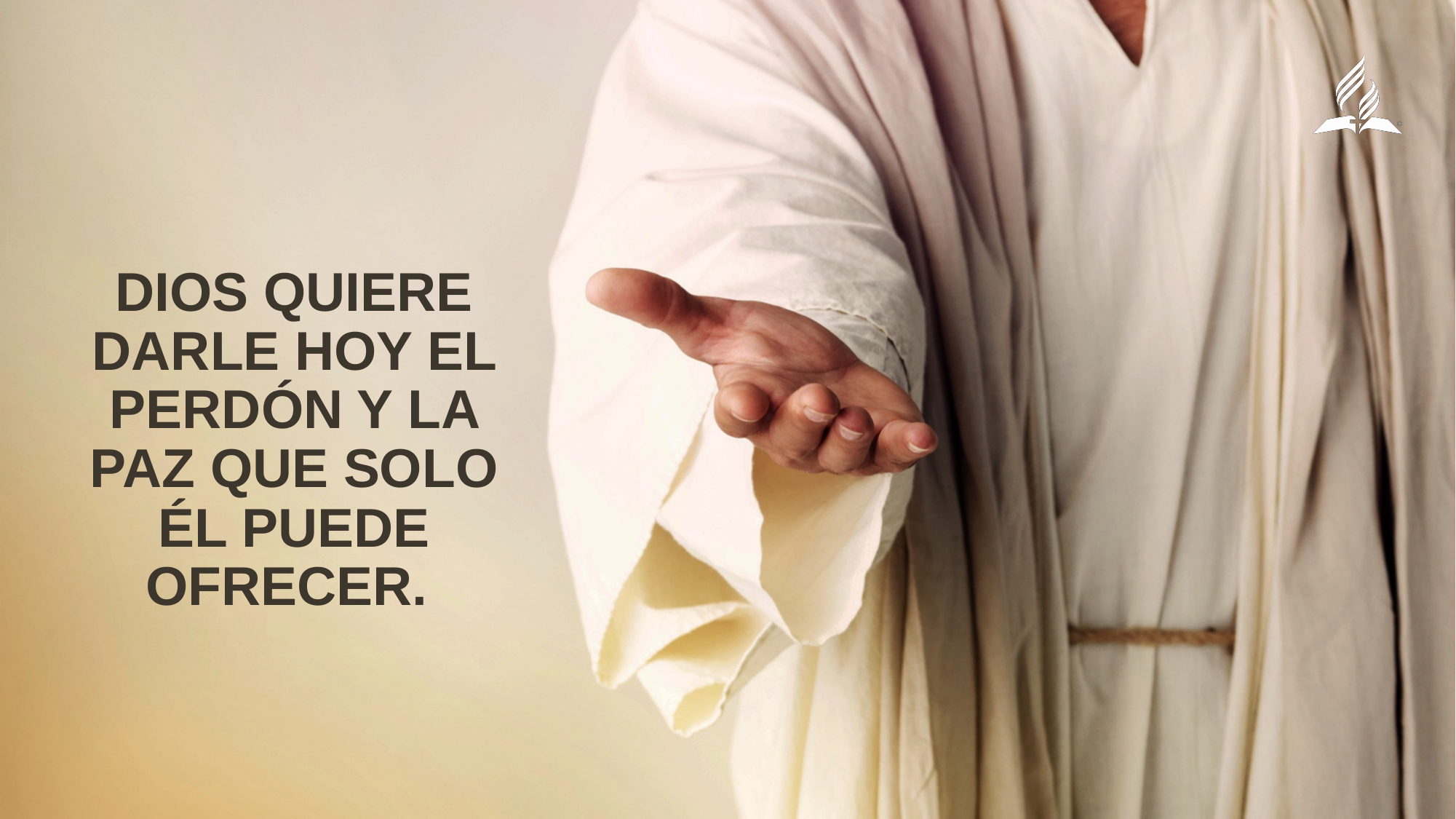

Dios quiere darle hoy el perdón y la paz que solo Él puede ofrecer.